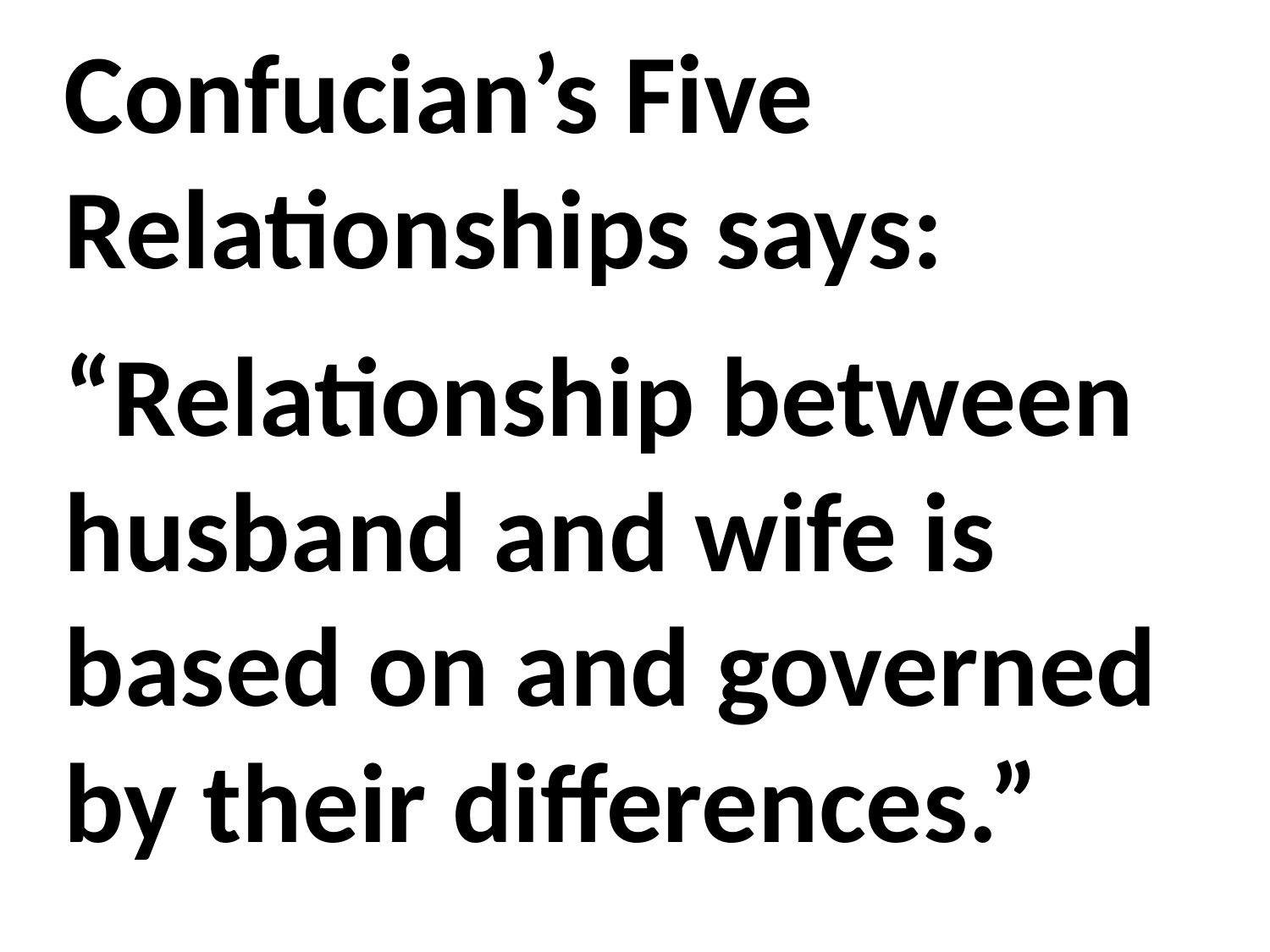

Confucian’s Five Relationships says:
“Relationship between husband and wife is based on and governed by their differences.”